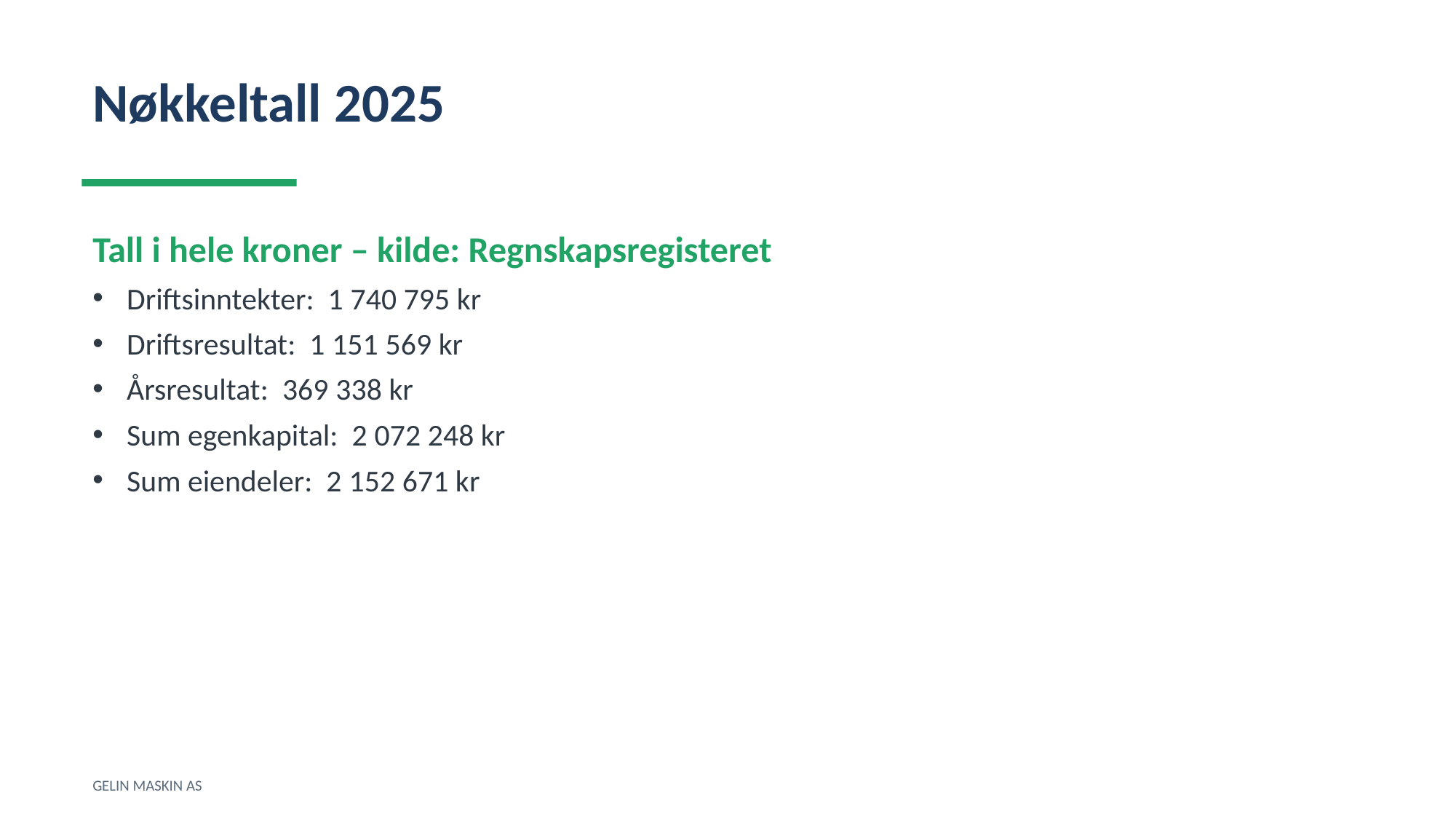

Nøkkeltall 2025

Tall i hele kroner – kilde: Regnskapsregisteret
Driftsinntekter:  1 740 795 kr
Driftsresultat:  1 151 569 kr
Årsresultat:  369 338 kr
Sum egenkapital:  2 072 248 kr
Sum eiendeler:  2 152 671 kr
GELIN MASKIN AS